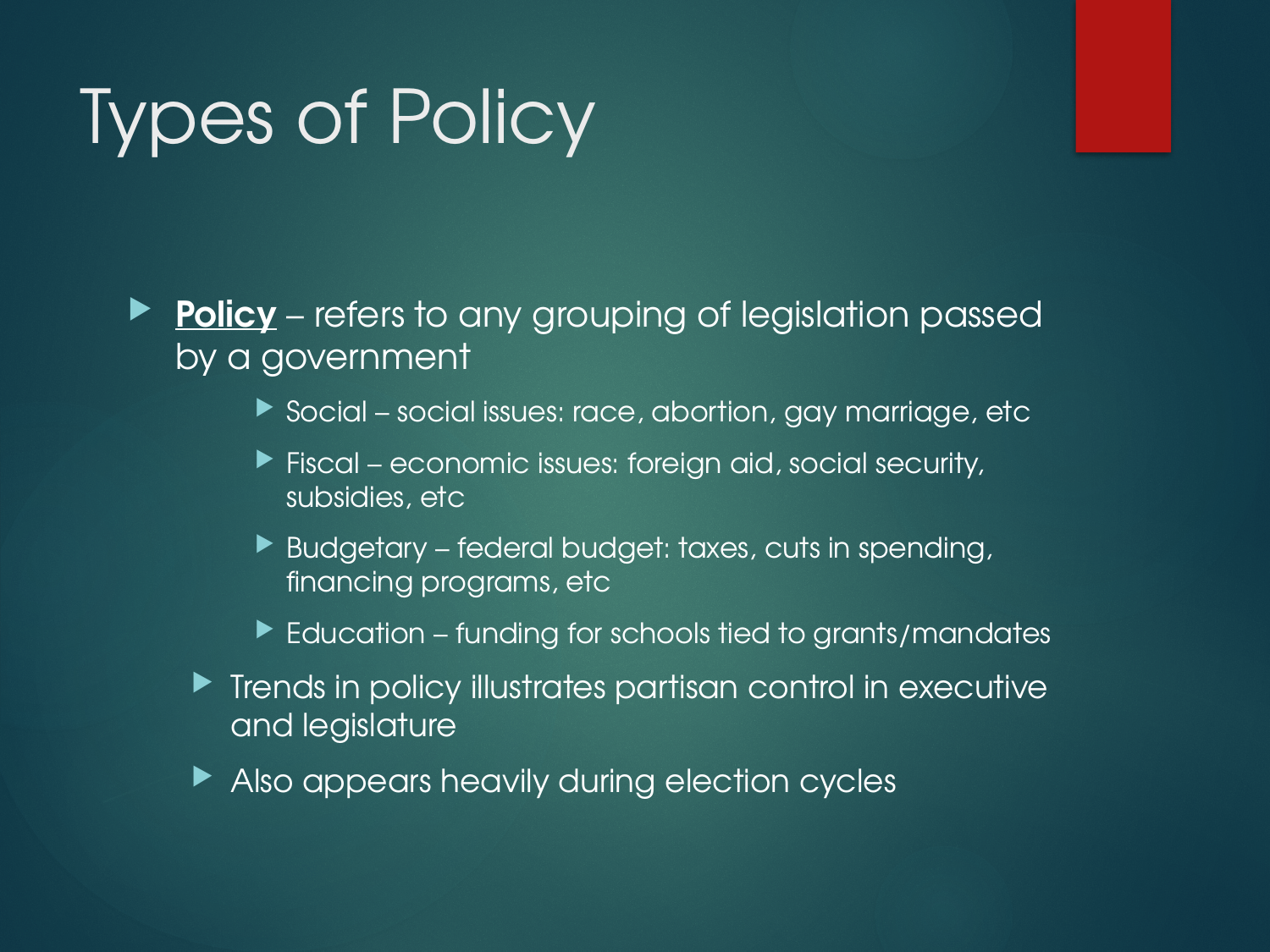

# Types of Policy
Policy – refers to any grouping of legislation passed by a government
Social – social issues: race, abortion, gay marriage, etc
Fiscal – economic issues: foreign aid, social security, subsidies, etc
Budgetary – federal budget: taxes, cuts in spending, financing programs, etc
Education – funding for schools tied to grants/mandates
Trends in policy illustrates partisan control in executive and legislature
Also appears heavily during election cycles